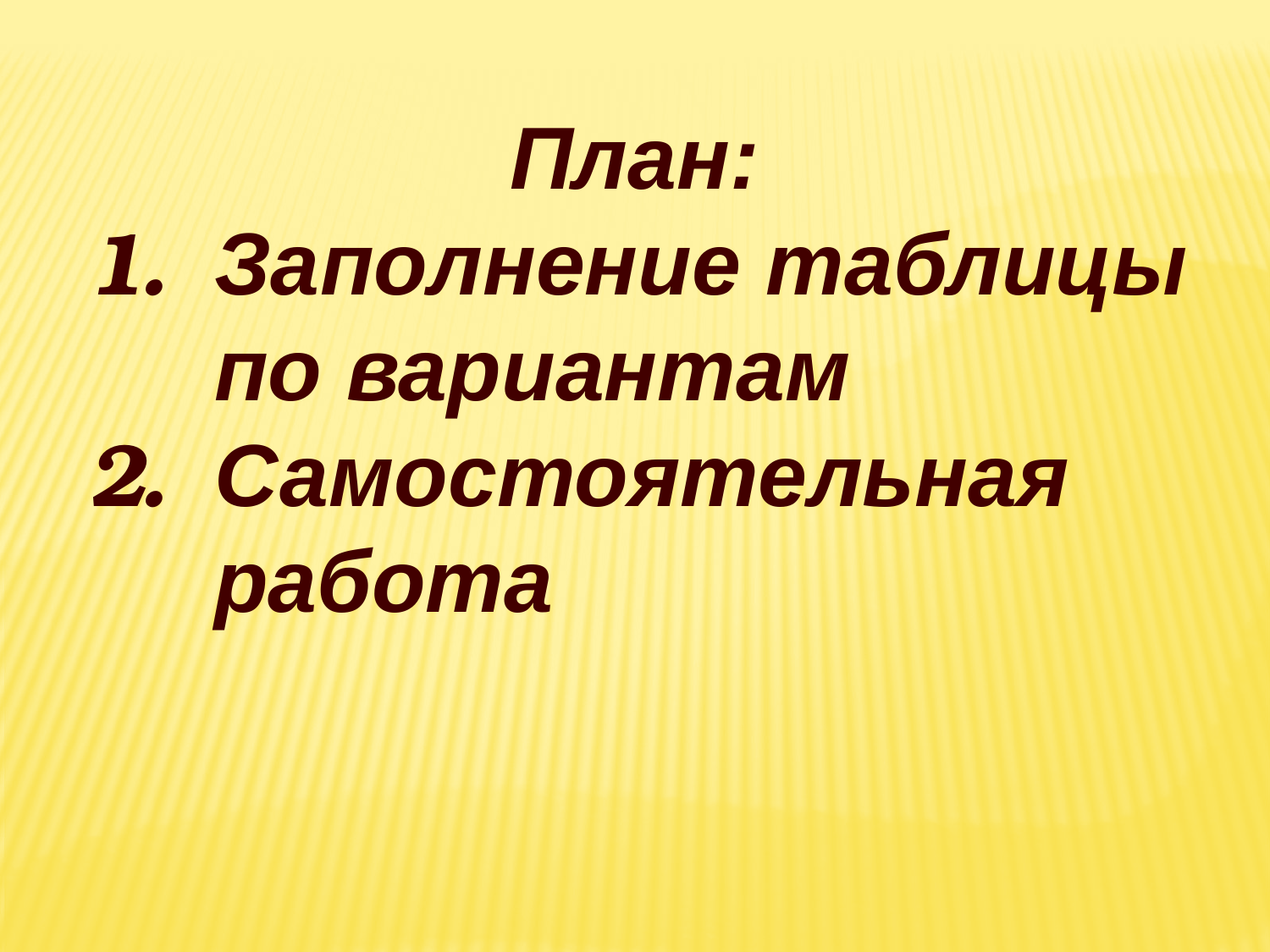

План:
Заполнение таблицы по вариантам
Самостоятельная работа